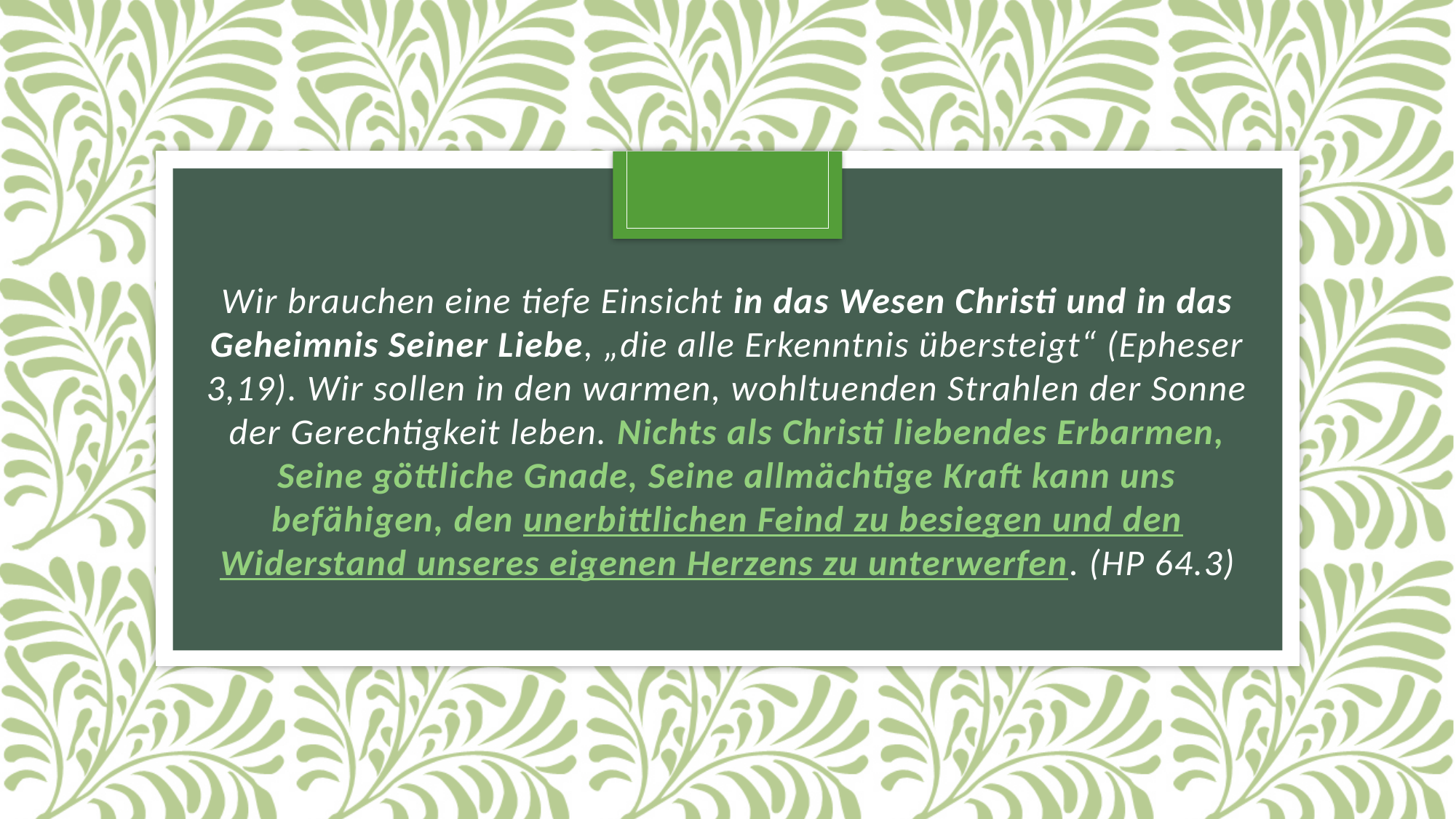

Wir brauchen eine tiefe Einsicht in das Wesen Christi und in das Geheimnis Seiner Liebe, „die alle Erkenntnis übersteigt“ (Epheser 3,19). Wir sollen in den warmen, wohltuenden Strahlen der Sonne der Gerechtigkeit leben. Nichts als Christi liebendes Erbarmen, Seine göttliche Gnade, Seine allmächtige Kraft kann uns befähigen, den unerbittlichen Feind zu besiegen und den Widerstand unseres eigenen Herzens zu unterwerfen. (HP 64.3)

#